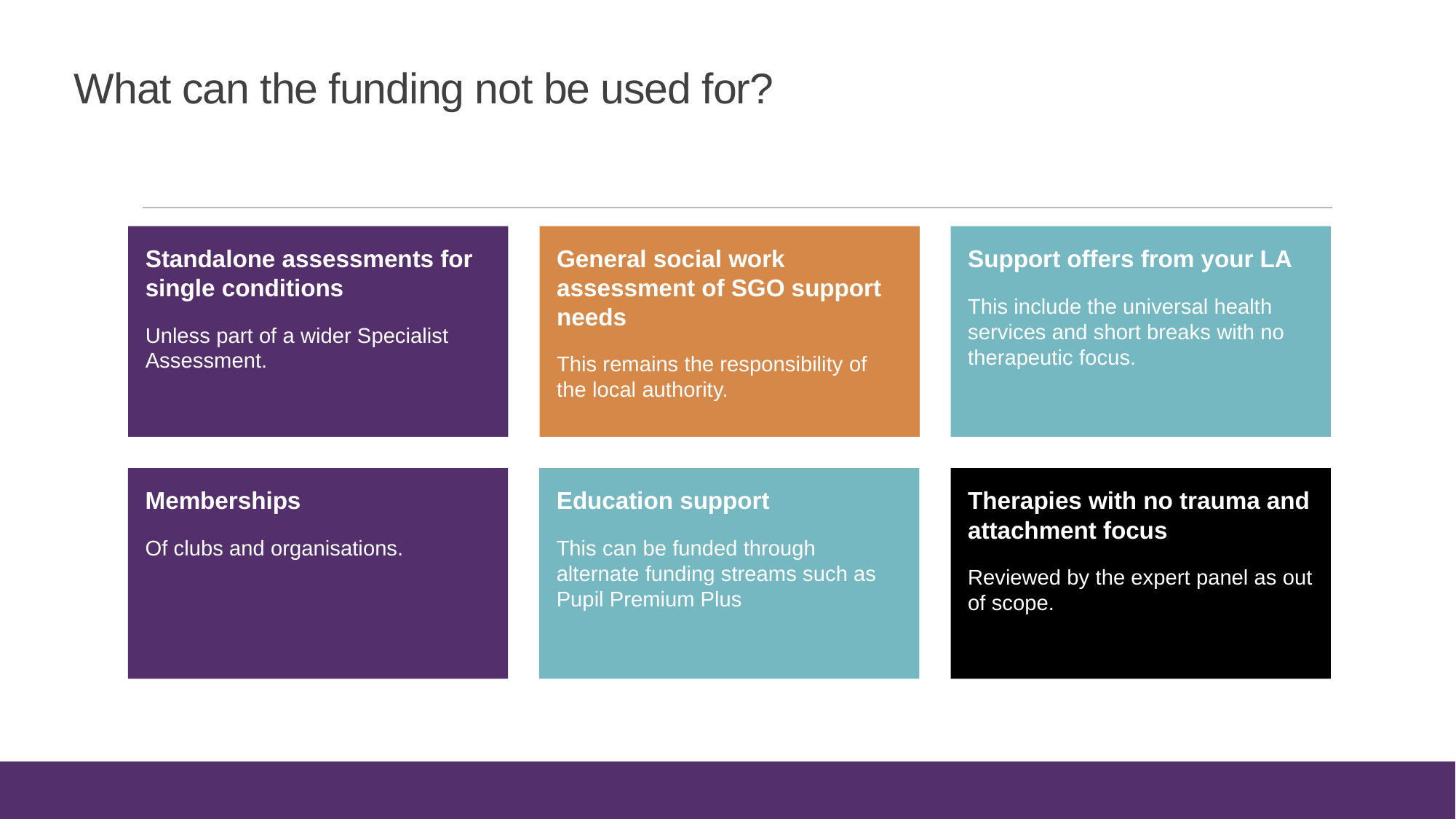

# What can the funding not be used for?
Standalone assessments for single conditions
Unless part of a wider Specialist Assessment.
General social work assessment of SGO support needs
This remains the responsibility of the local authority.
Support offers from your LA
This include the universal health services and short breaks with no therapeutic focus.

Memberships
Of clubs and organisations.

Education support
This can be funded through alternate funding streams such as Pupil Premium Plus
Therapies with no trauma and attachment focus
Reviewed by the expert panel as out of scope.